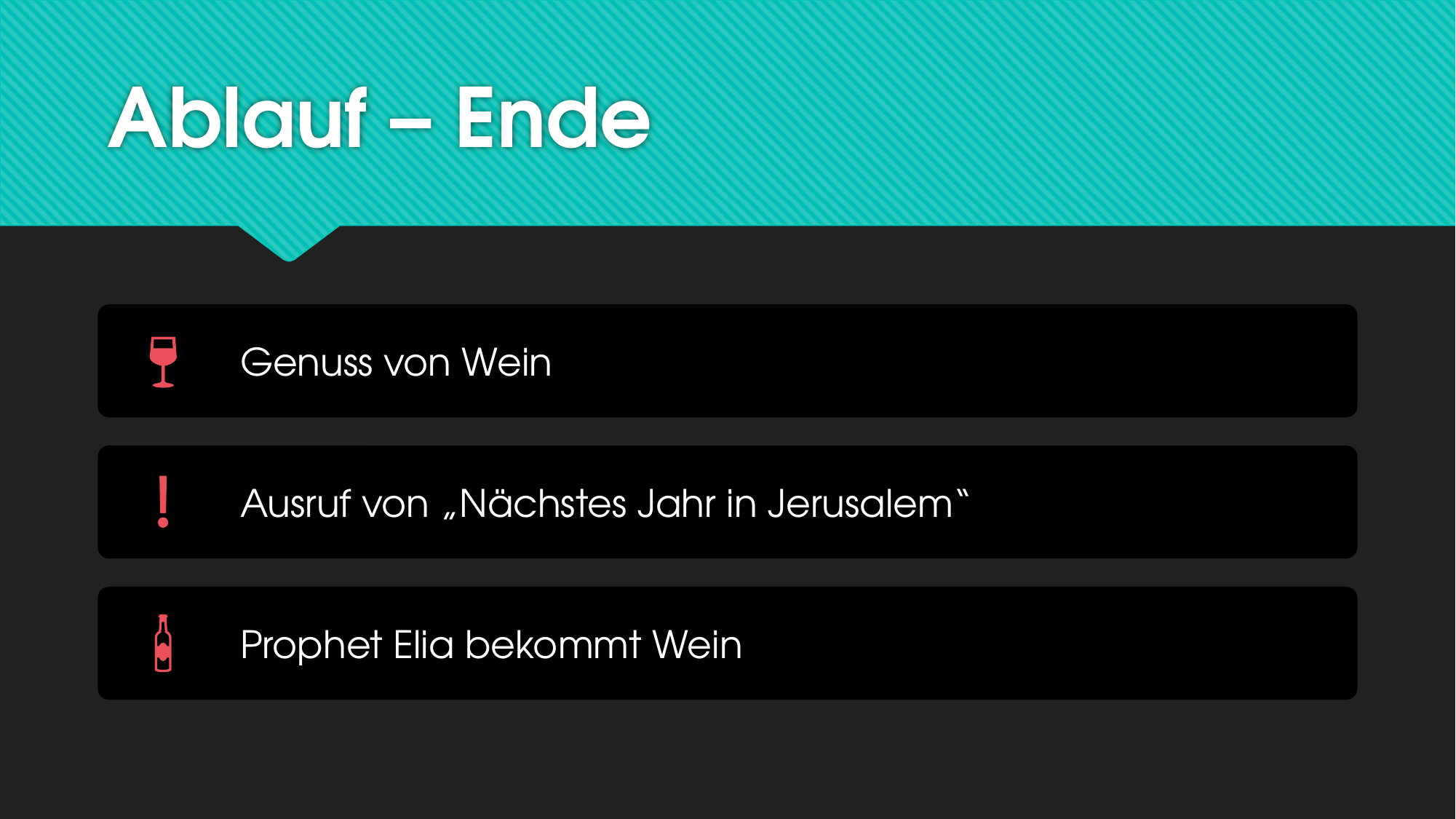

# Ablauf – Ende
Genuss von Wein
Ausruf von „Nächstes Jahr in Jerusalem“
Prophet Elia bekommt Wein